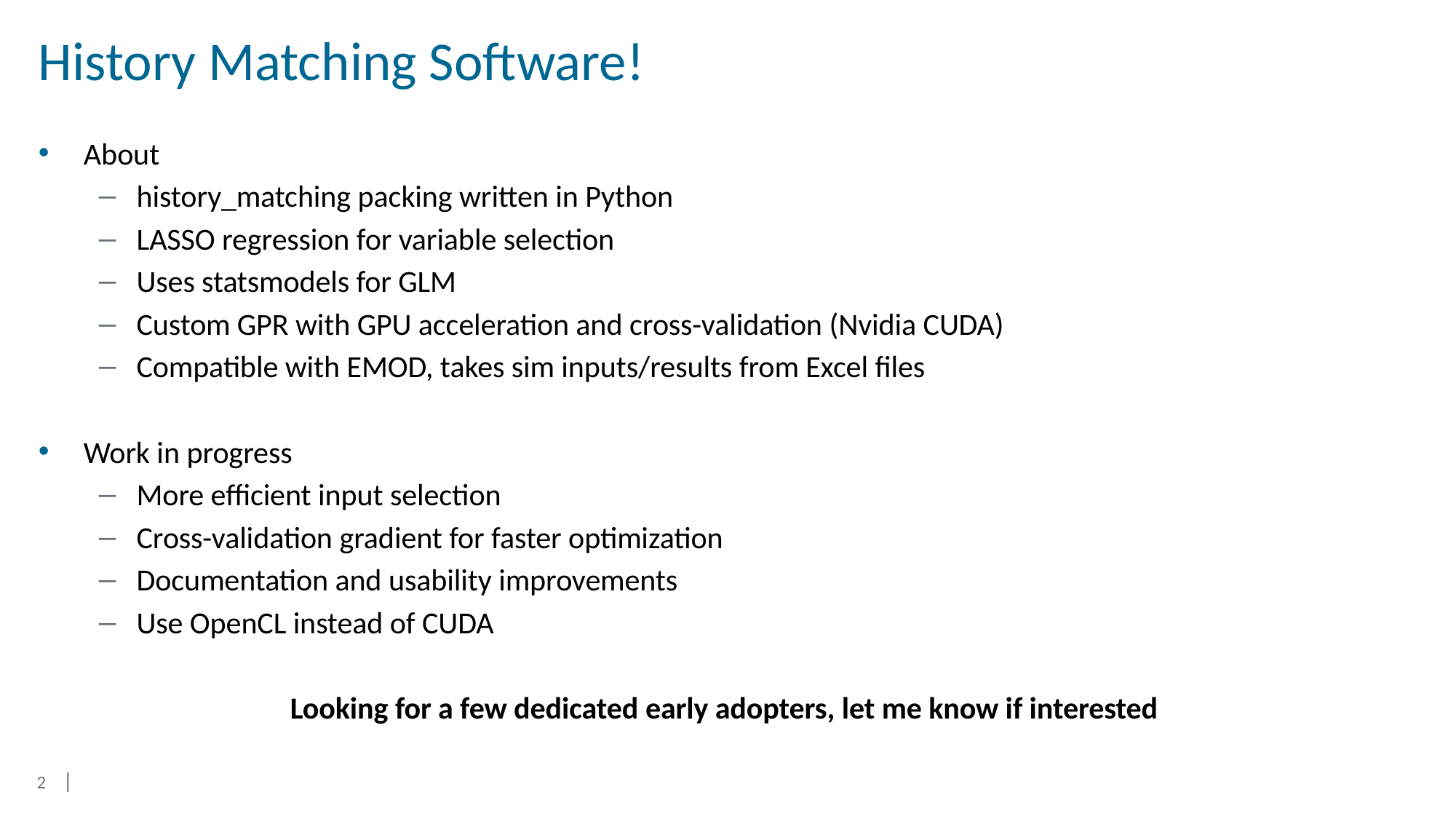

# History Matching Software!
About
history_matching packing written in Python
LASSO regression for variable selection
Uses statsmodels for GLM
Custom GPR with GPU acceleration and cross-validation (Nvidia CUDA)
Compatible with EMOD, takes sim inputs/results from Excel files

Work in progress
More efficient input selection
Cross-validation gradient for faster optimization
Documentation and usability improvements
Use OpenCL instead of CUDA

Looking for a few dedicated early adopters, let me know if interested